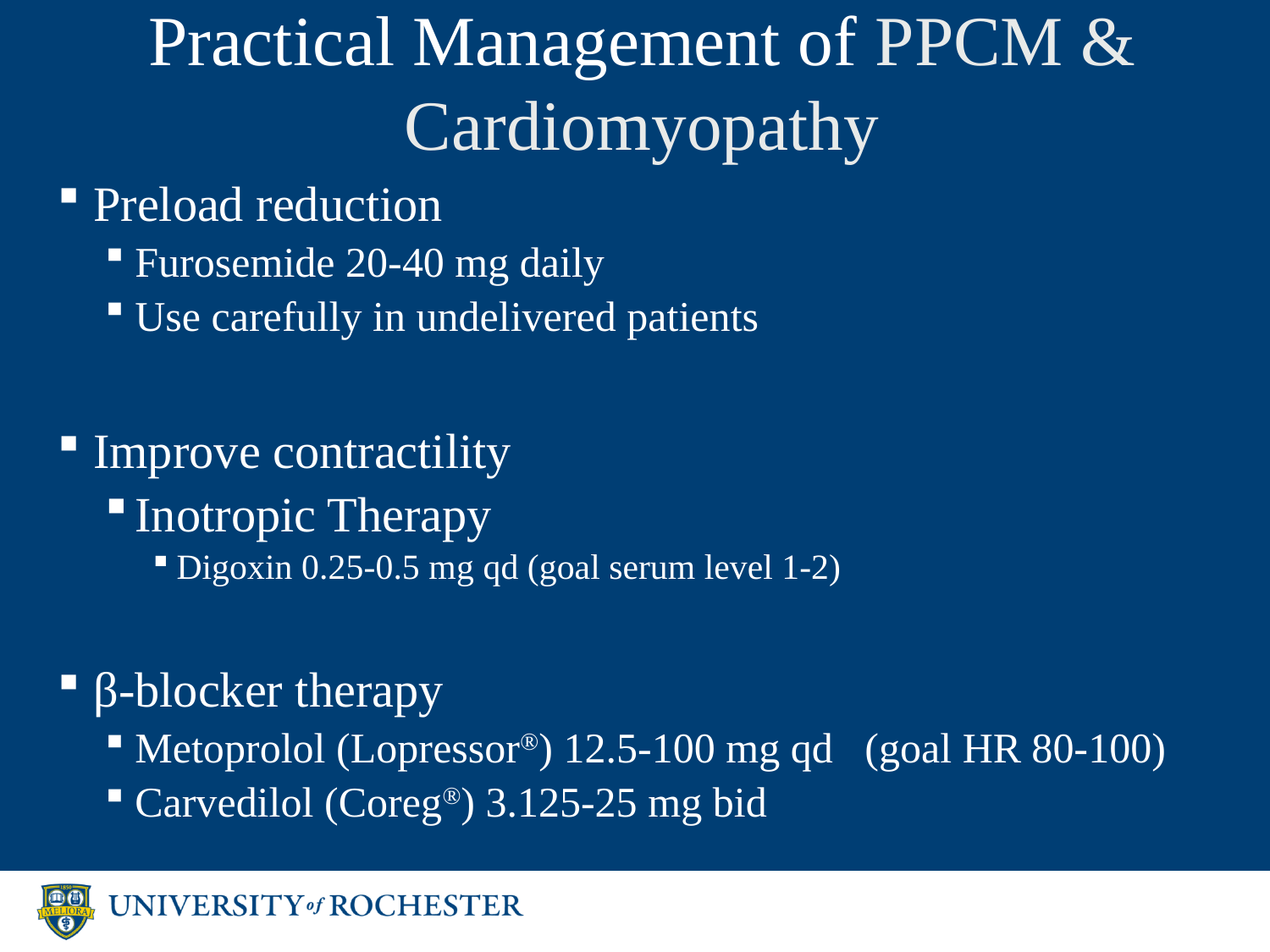

# Practical Management of PPCM & Cardiomyopathy
Preload reduction
Furosemide 20-40 mg daily
Use carefully in undelivered patients

Improve contractility
Inotropic Therapy
Digoxin 0.25-0.5 mg qd (goal serum level 1-2)

β-blocker therapy
Metoprolol (Lopressor®) 12.5-100 mg qd   (goal HR 80-100)
Carvedilol (Coreg®) 3.125-25 mg bid